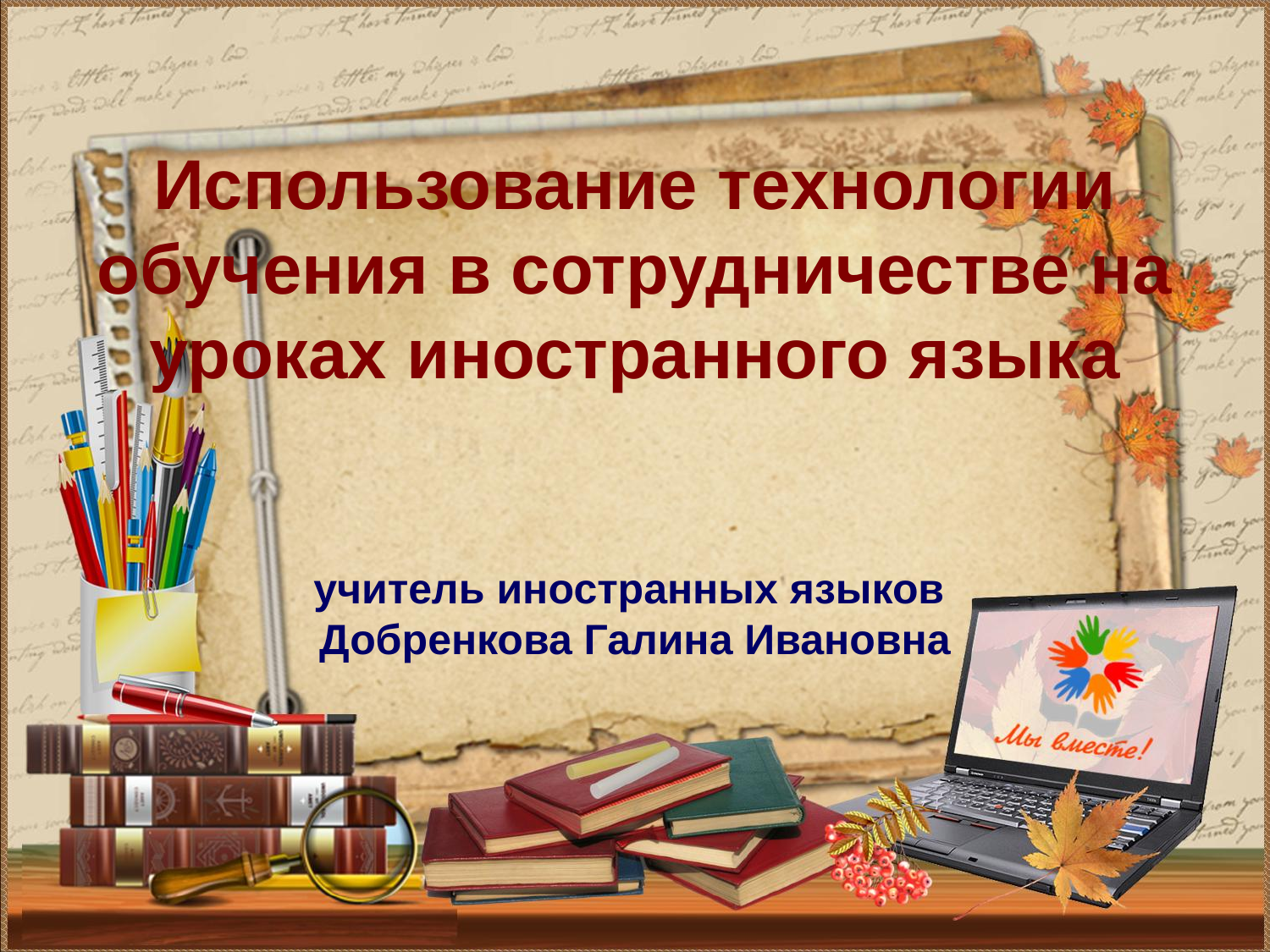

Использование технологии обучения в сотрудничестве на уроках иностранного языка
учитель иностранных языков
Добренкова Галина Ивановна